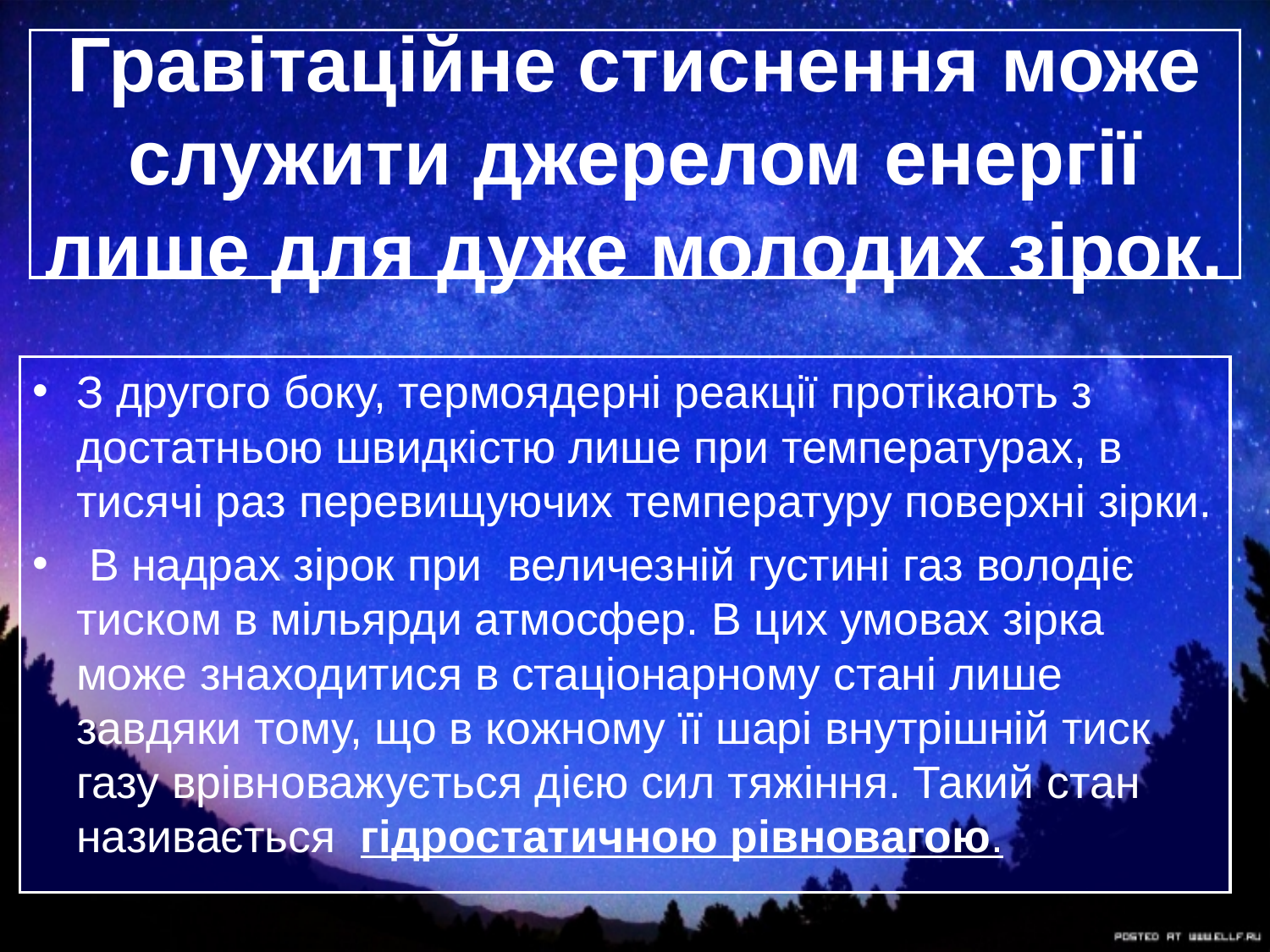

# Гравітаційне стиснення може служити джерелом енергії лише для дуже молодих зірок.
З другого боку, термоядерні реакції протікають з достатньою швидкістю лише при температурах, в тисячі раз перевищуючих температуру поверхні зірки.
 В надрах зірок при  величезній густині газ володіє тиском в мільярди атмосфер. В цих умовах зірка може знаходитися в стаціонарному стані лише завдяки тому, що в кожному її шарі внутрішній тиск газу врівноважується дією сил тяжіння. Такий стан називається  гідростатичною рівновагою.